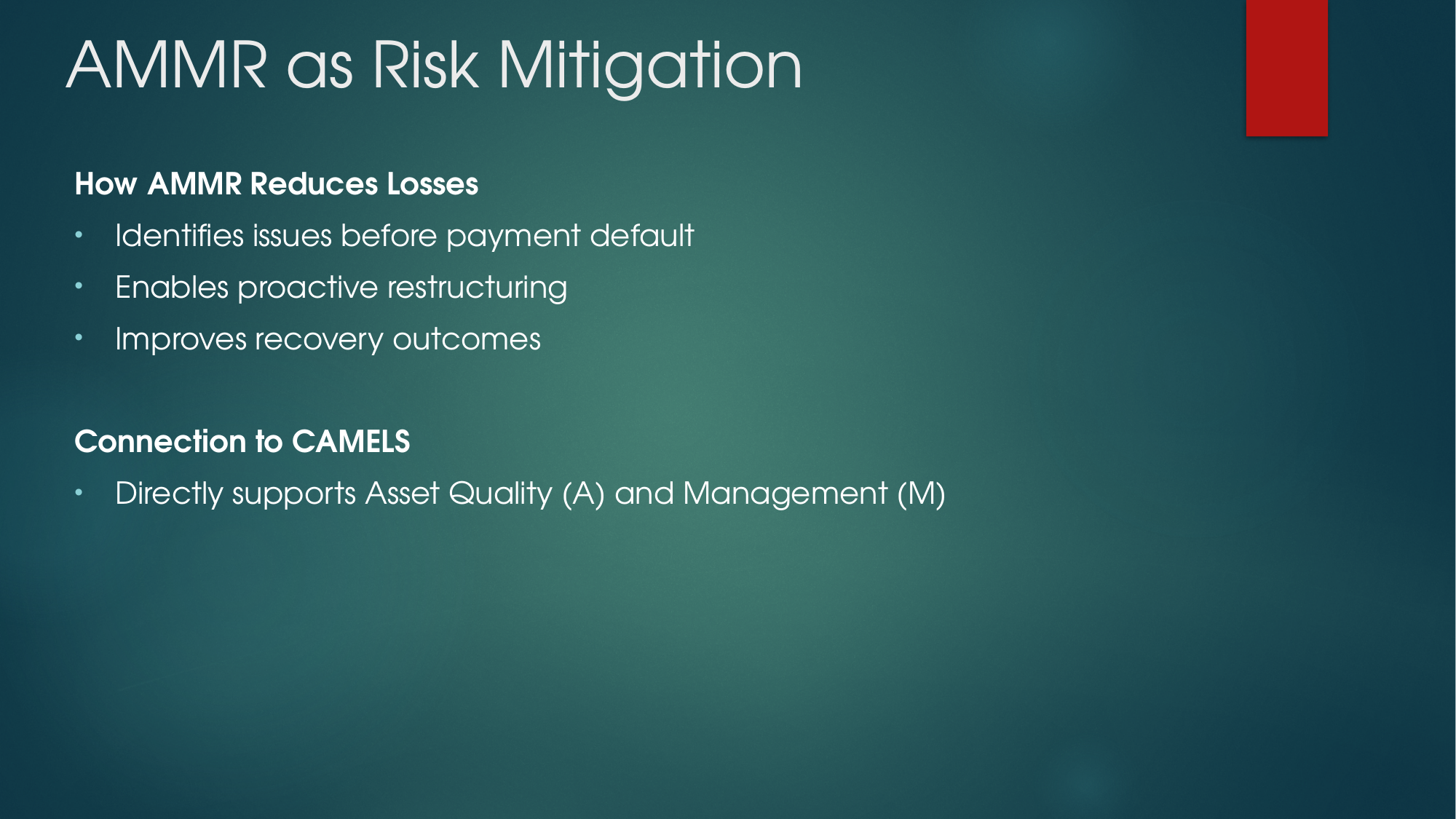

# AMMR as Risk Mitigation
How AMMR Reduces Losses
Identifies issues before payment default
Enables proactive restructuring
Improves recovery outcomes

Connection to CAMELS
Directly supports Asset Quality (A) and Management (M)